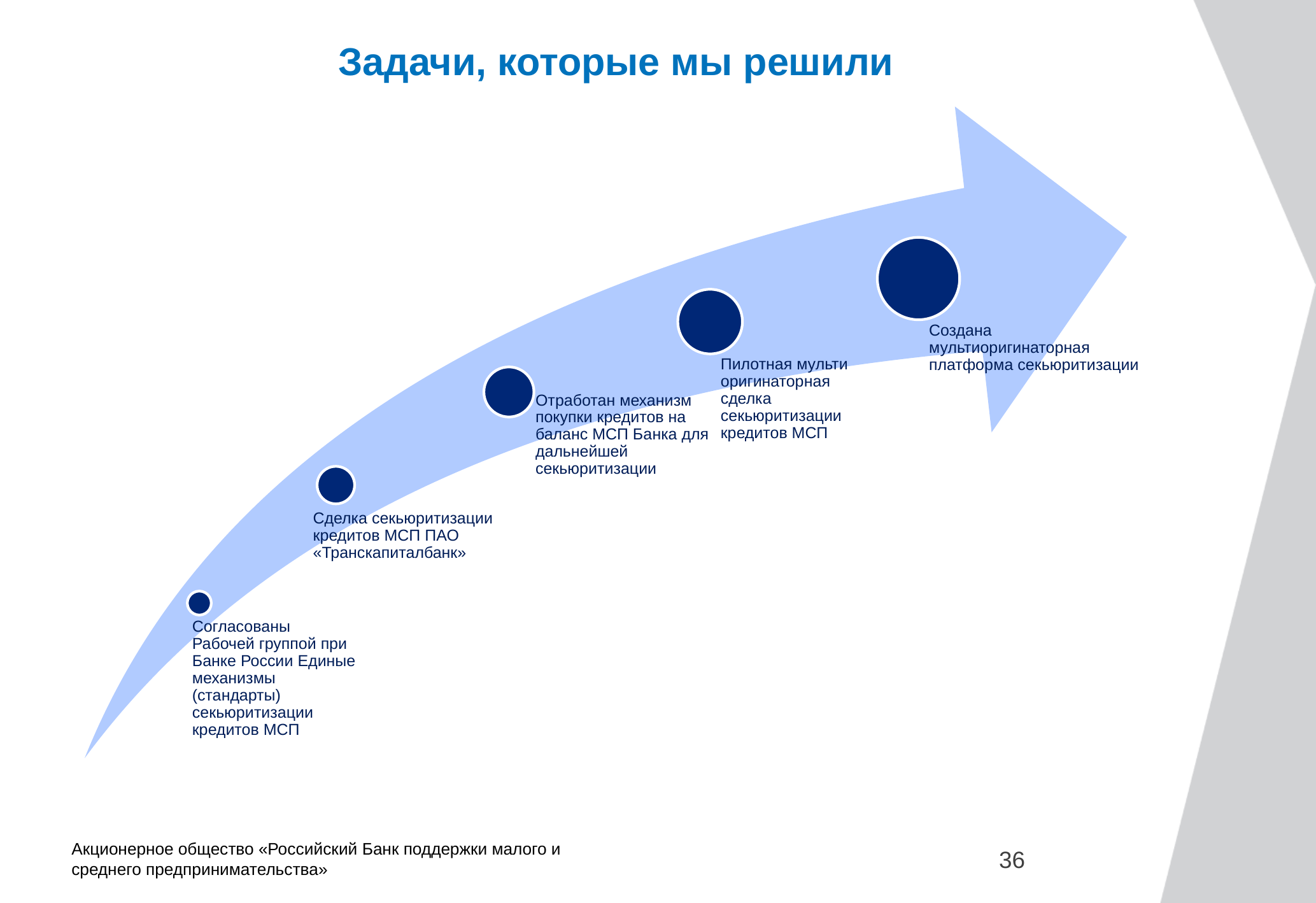

# Задачи, которые мы решили
Согласованы Рабочей группой при Банке России Единые механизмы (стандарты) секьюритизации кредитов МСП
Сделка секьюритизации кредитов МСП ПАО «Транскапиталбанк»
Отработан механизм покупки кредитов на баланс МСП Банка для дальнейшей секьюритизации
Пилотная мульти оригинаторная сделка секьюритизации кредитов МСП
Создана мультиоригинаторная платформа секьюритизации
1
2
3
36